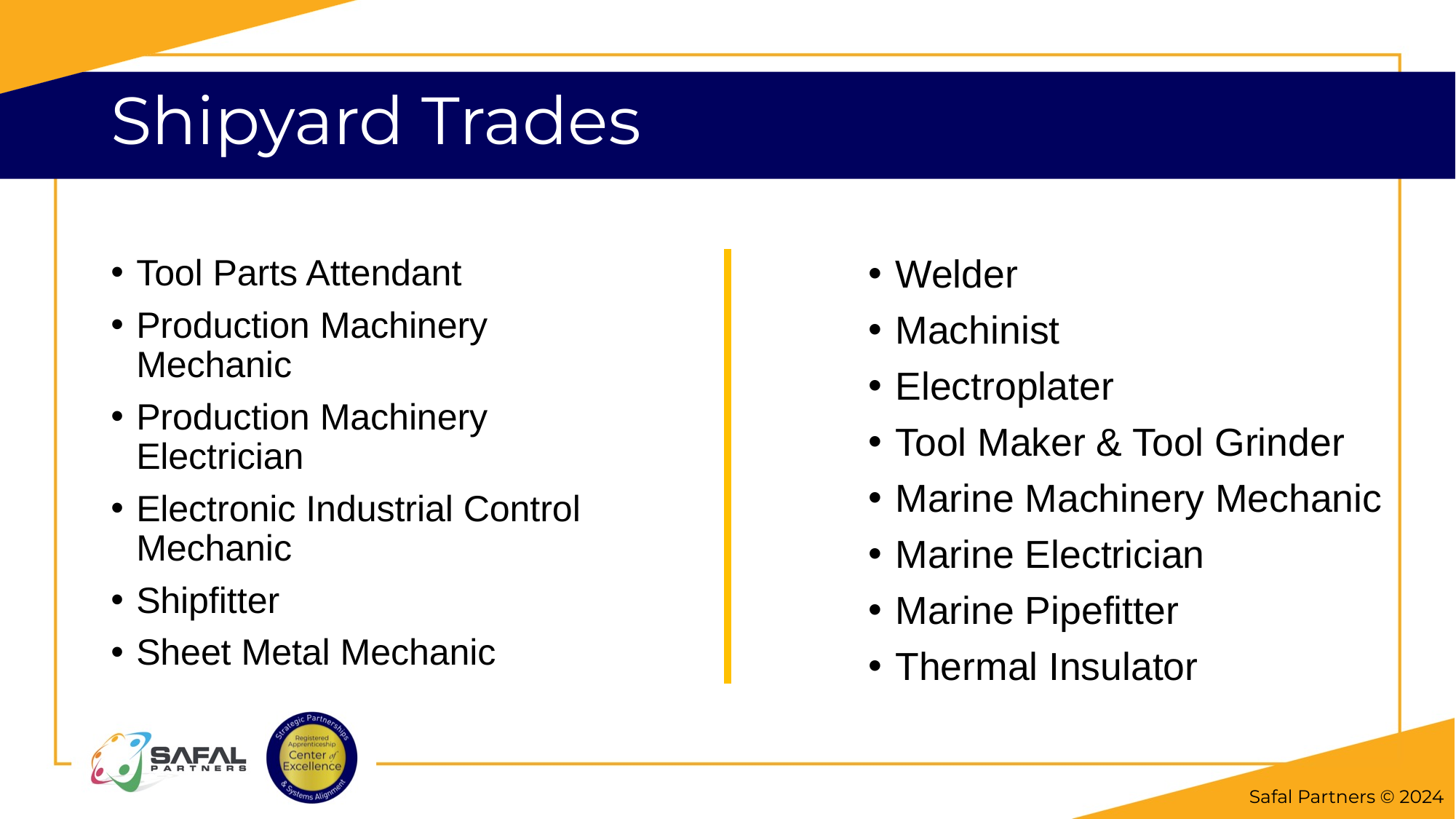

# Shipyard Trades
Tool Parts Attendant
Production Machinery Mechanic
Production Machinery Electrician
Electronic Industrial Control Mechanic
Shipfitter
Sheet Metal Mechanic

Welder
Machinist
Electroplater
Tool Maker & Tool Grinder
Marine Machinery Mechanic
Marine Electrician
Marine Pipefitter
Thermal Insulator

Safal Partners © 2024